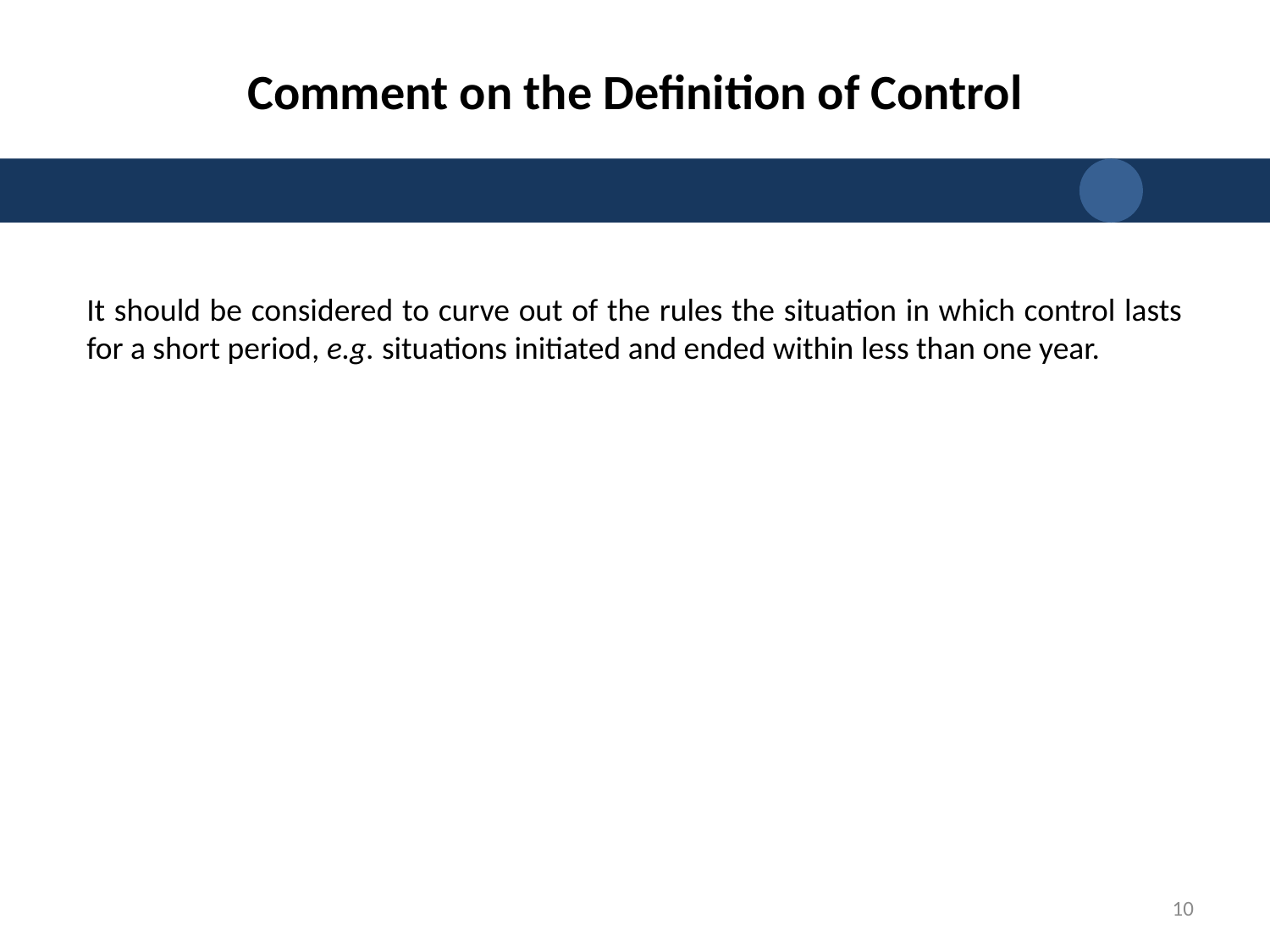

# Comment on the Definition of Control

It should be considered to curve out of the rules the situation in which control lasts for a short period, e.g. situations initiated and ended within less than one year.

10